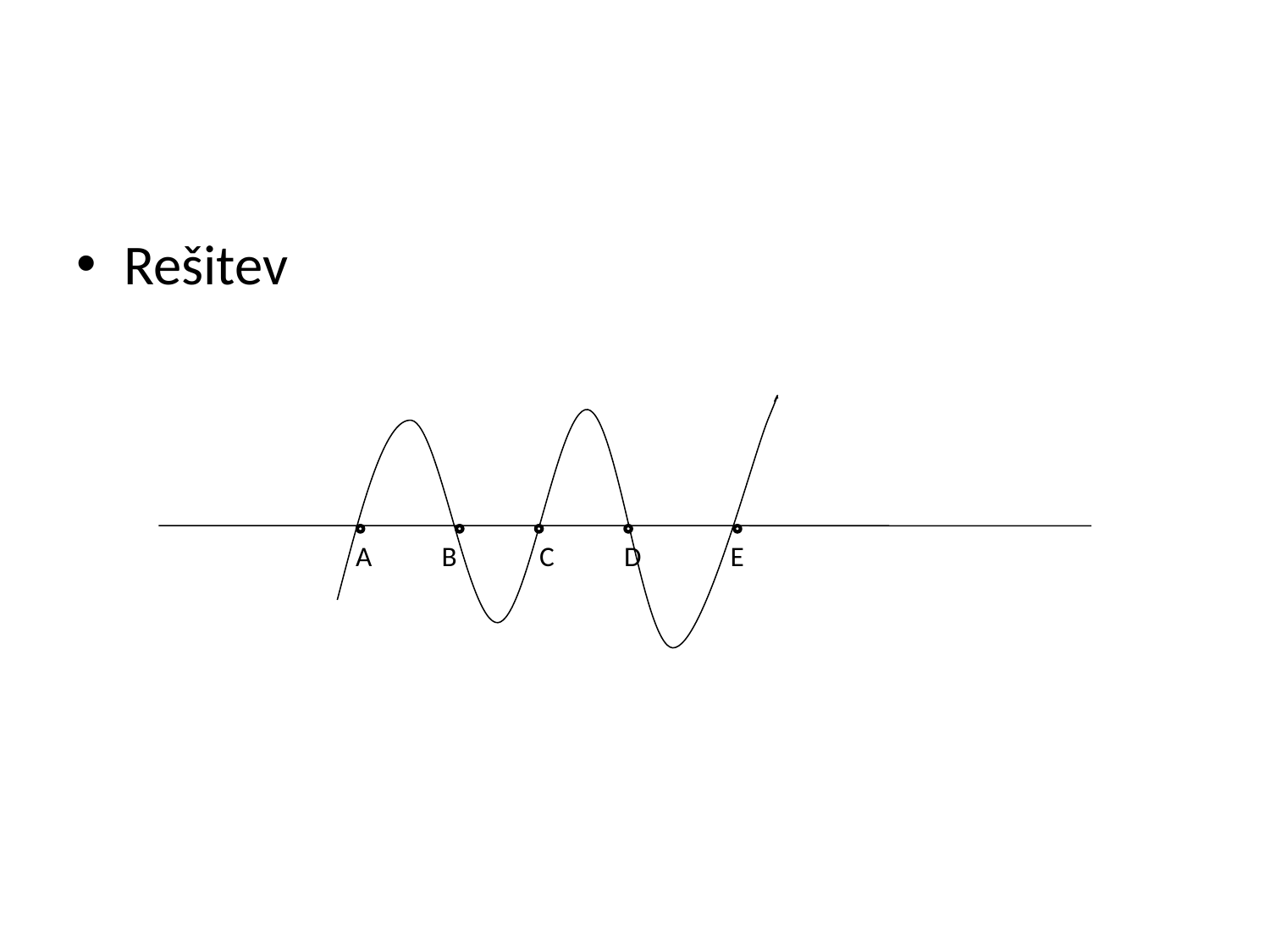

#
Rešitev

                                            A           B             C           D              E